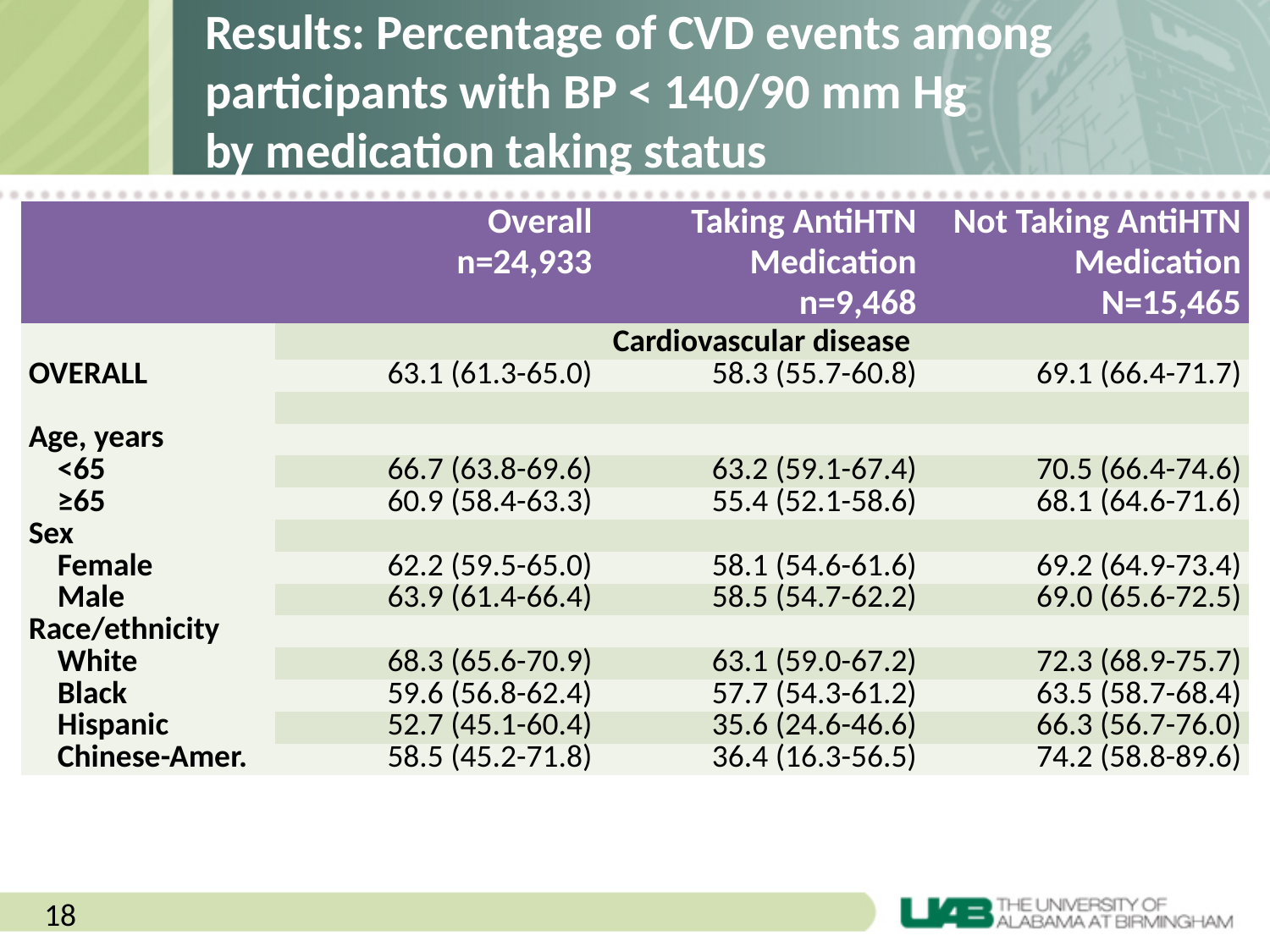

# Results: Percentage of CVD events among participants with BP < 140/90 mm Hg by medication taking status
|  | Overall n=24,933 | Taking AntiHTN Medication n=9,468 | Not Taking AntiHTN Medication N=15,465 |
| --- | --- | --- | --- |
|  | Cardiovascular disease |  |  |
| OVERALL | 63.1 (61.3-65.0) | 58.3 (55.7-60.8) | 69.1 (66.4-71.7) |
|  |  |  |  |
| Age, years |  |  |  |
| <65 | 66.7 (63.8-69.6) | 63.2 (59.1-67.4) | 70.5 (66.4-74.6) |
| ≥65 | 60.9 (58.4-63.3) | 55.4 (52.1-58.6) | 68.1 (64.6-71.6) |
| Sex |  |  |  |
| Female | 62.2 (59.5-65.0) | 58.1 (54.6-61.6) | 69.2 (64.9-73.4) |
| Male | 63.9 (61.4-66.4) | 58.5 (54.7-62.2) | 69.0 (65.6-72.5) |
| Race/ethnicity |  |  |  |
| White | 68.3 (65.6-70.9) | 63.1 (59.0-67.2) | 72.3 (68.9-75.7) |
| Black | 59.6 (56.8-62.4) | 57.7 (54.3-61.2) | 63.5 (58.7-68.4) |
| Hispanic | 52.7 (45.1-60.4) | 35.6 (24.6-46.6) | 66.3 (56.7-76.0) |
| Chinese-Amer. | 58.5 (45.2-71.8) | 36.4 (16.3-56.5) | 74.2 (58.8-89.6) |
18